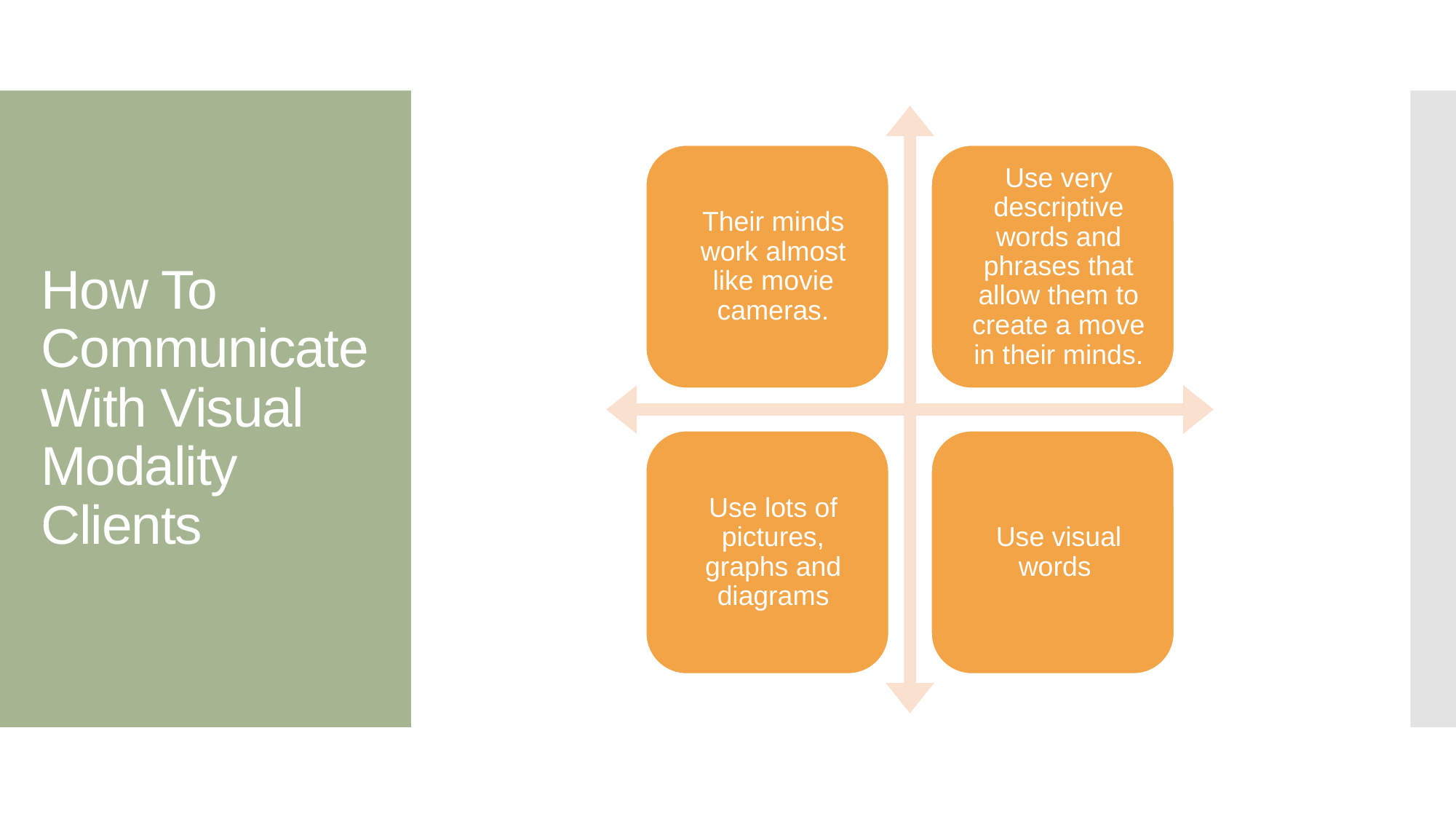

Their minds work almost like movie cameras.
Use very descriptive words and phrases that allow them to create a move in their minds.
Use lots of pictures, graphs and diagrams
Use visual words
# How To Communicate With Visual Modality Clients